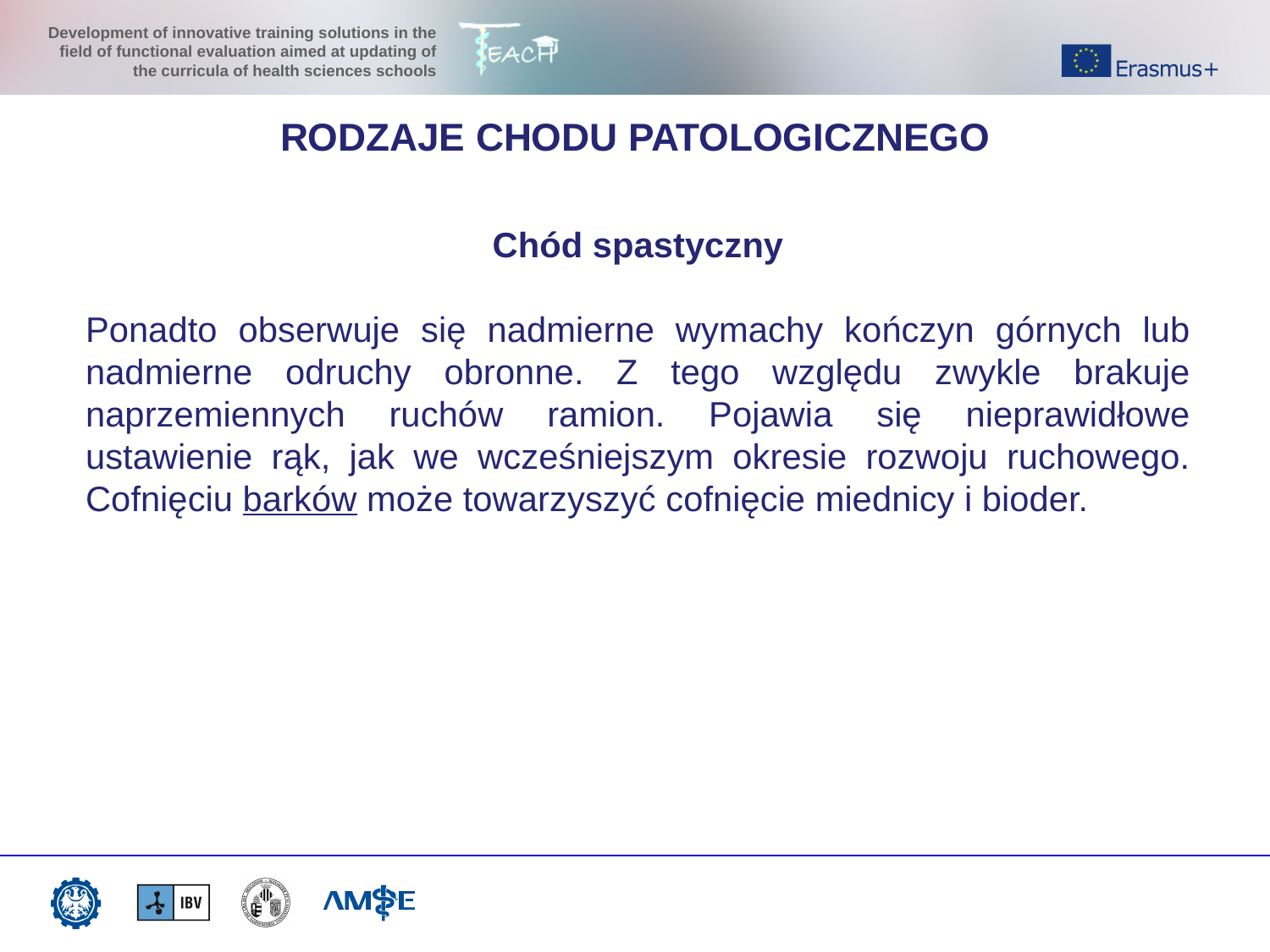

RODZAJE CHODU PATOLOGICZNEGO
Chód spastyczny

Ponadto obserwuje się nadmierne wymachy kończyn górnych lub nadmierne odruchy obronne. Z tego względu zwykle brakuje naprzemiennych ruchów ramion. Pojawia się nieprawidłowe ustawienie rąk, jak we wcześniejszym okresie rozwoju ruchowego. Cofnięciu barków może towarzyszyć cofnięcie miednicy i bioder.